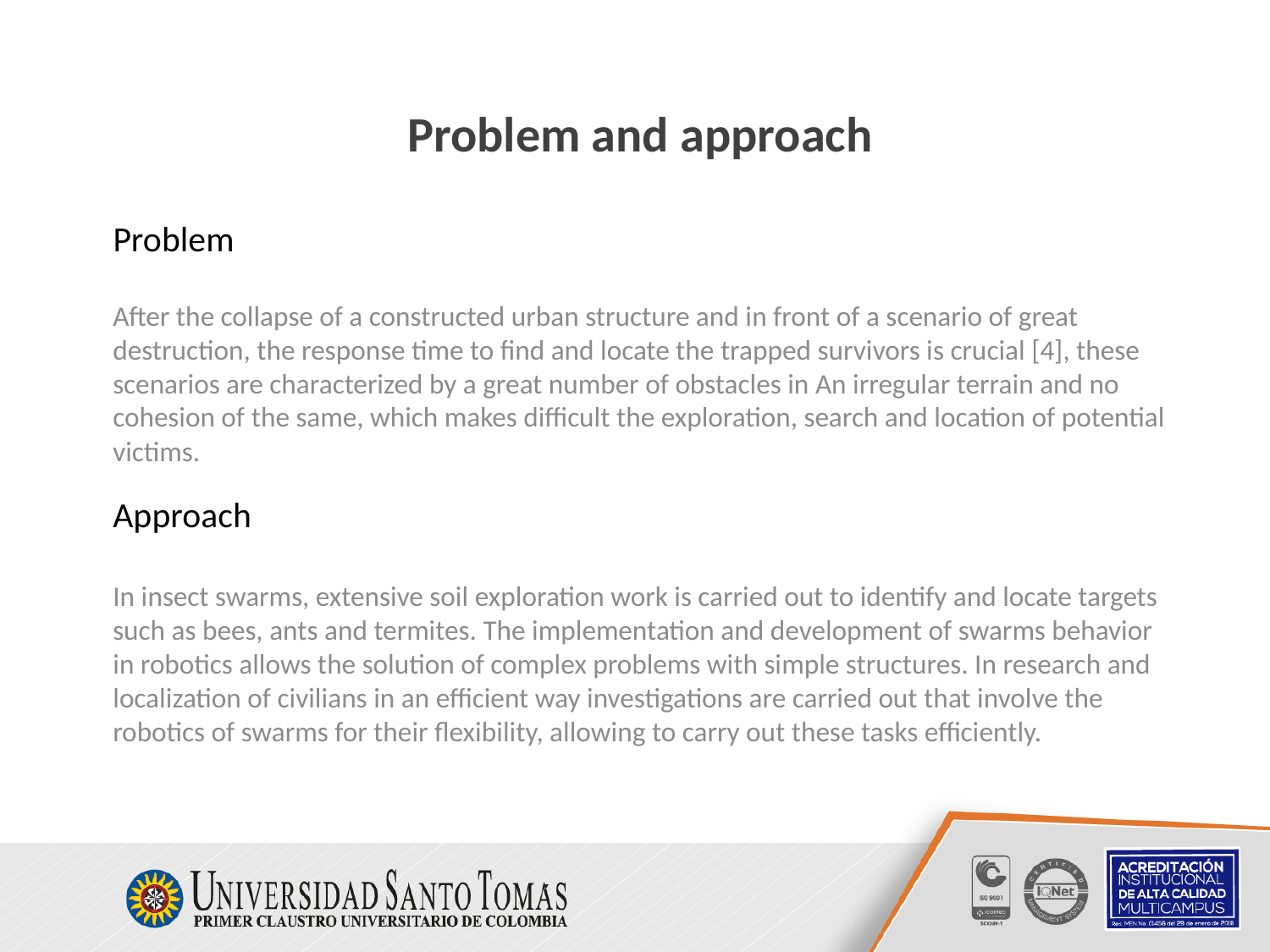

# Problem and approach
Problem
After the collapse of a constructed urban structure and in front of a scenario of great destruction, the response time to find and locate the trapped survivors is crucial [4], these scenarios are characterized by a great number of obstacles in An irregular terrain and no cohesion of the same, which makes difficult the exploration, search and location of potential victims.
Approach
In insect swarms, extensive soil exploration work is carried out to identify and locate targets such as bees, ants and termites. The implementation and development of swarms behavior in robotics allows the solution of complex problems with simple structures. In research and localization of civilians in an efficient way investigations are carried out that involve the robotics of swarms for their flexibility, allowing to carry out these tasks efficiently.